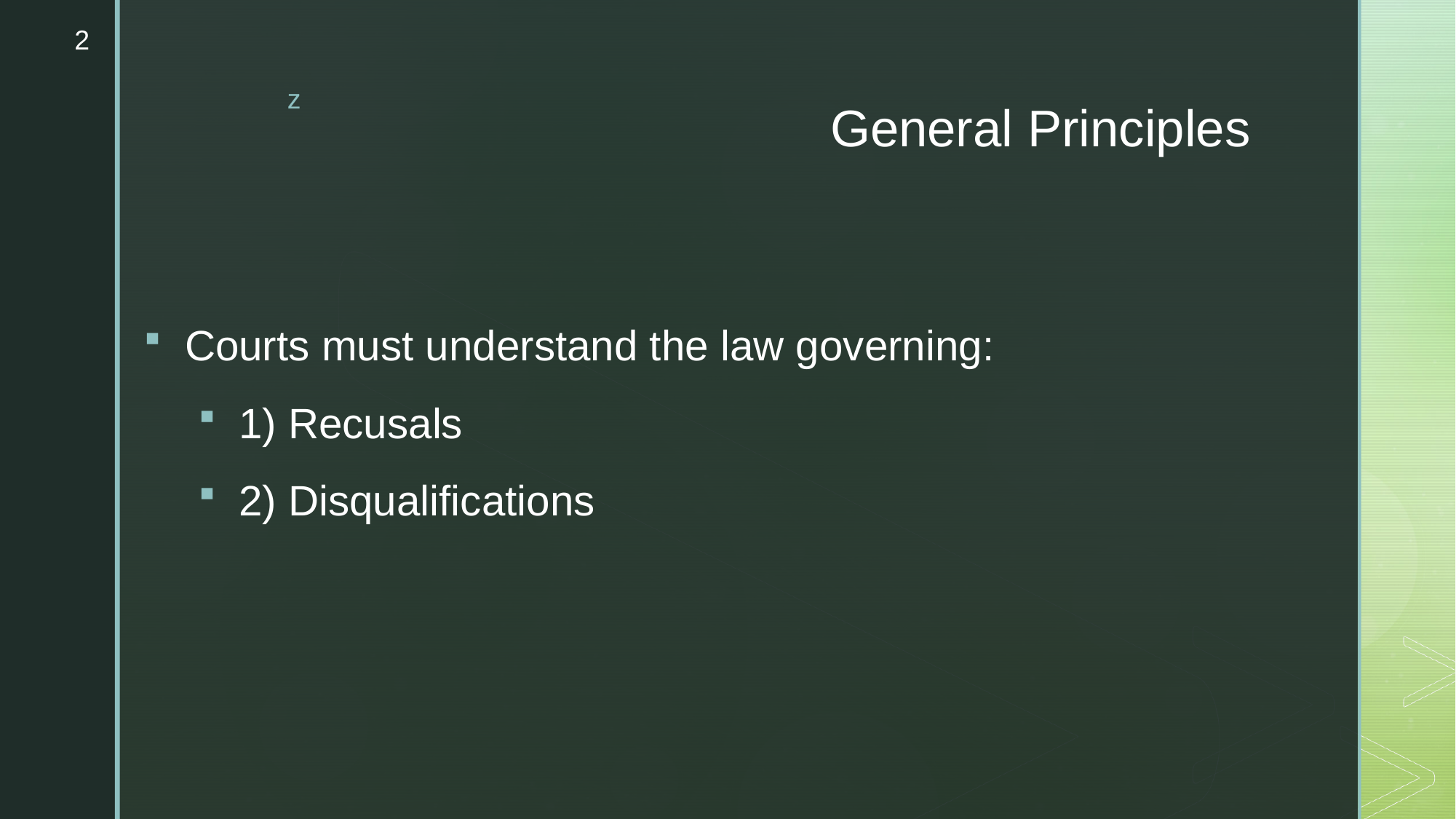

2
# General Principles
Courts must understand the law governing:
1) Recusals
2) Disqualifications